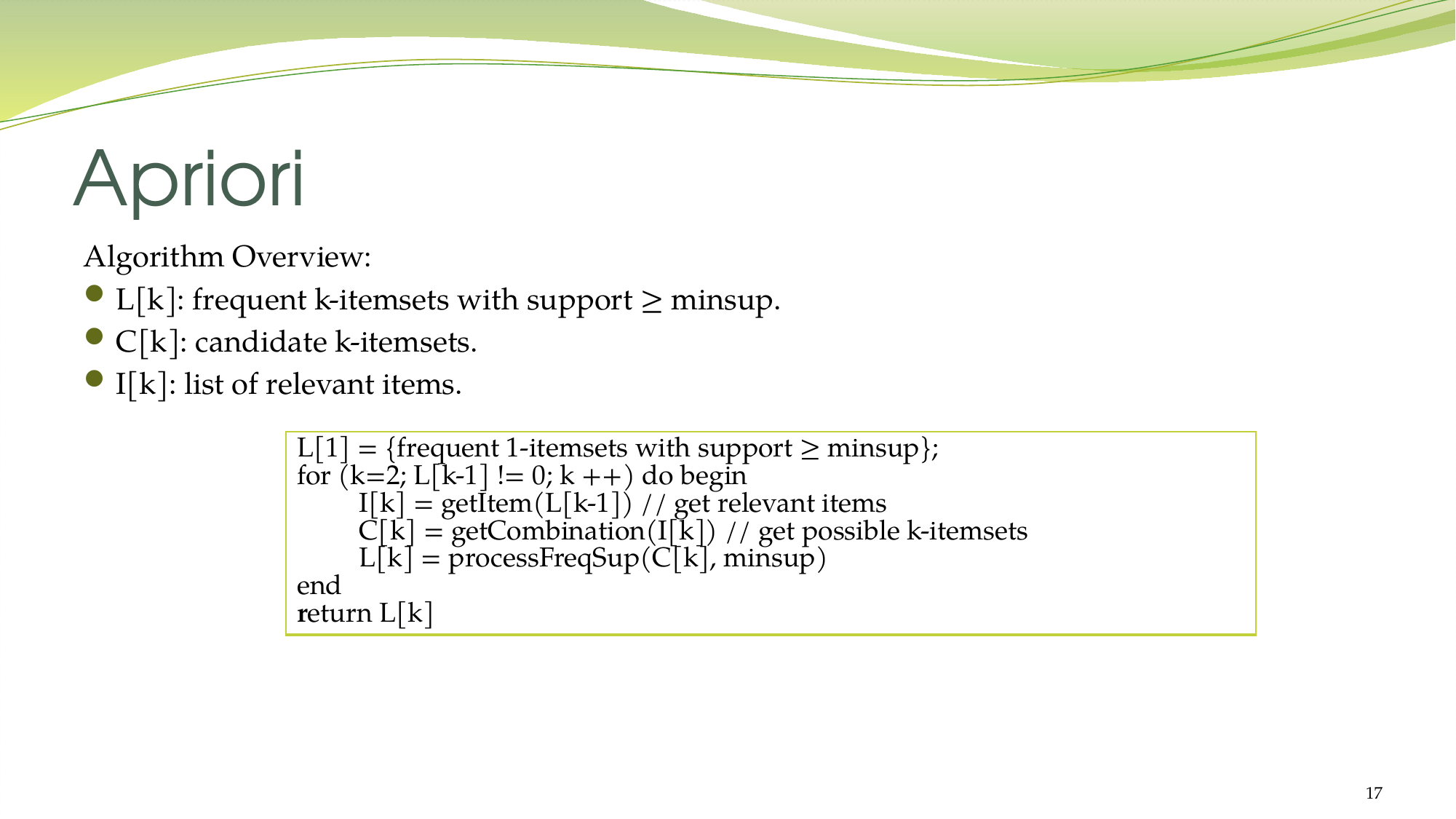

# Apriori
Algorithm Overview:
L[k]: frequent k-itemsets with support ≥ minsup.
C[k]: candidate k-itemsets.
I[k]: list of relevant items.

| L[1] = {frequent 1-itemsets with support ≥ minsup}; for (k=2; L[k-1] != 0; k ++) do begin I[k] = getItem(L[k-1]) // get relevant items C[k] = getCombination(I[k]) // get possible k-itemsets L[k] = processFreqSup(C[k], minsup) end return L[k] |
| --- |
17